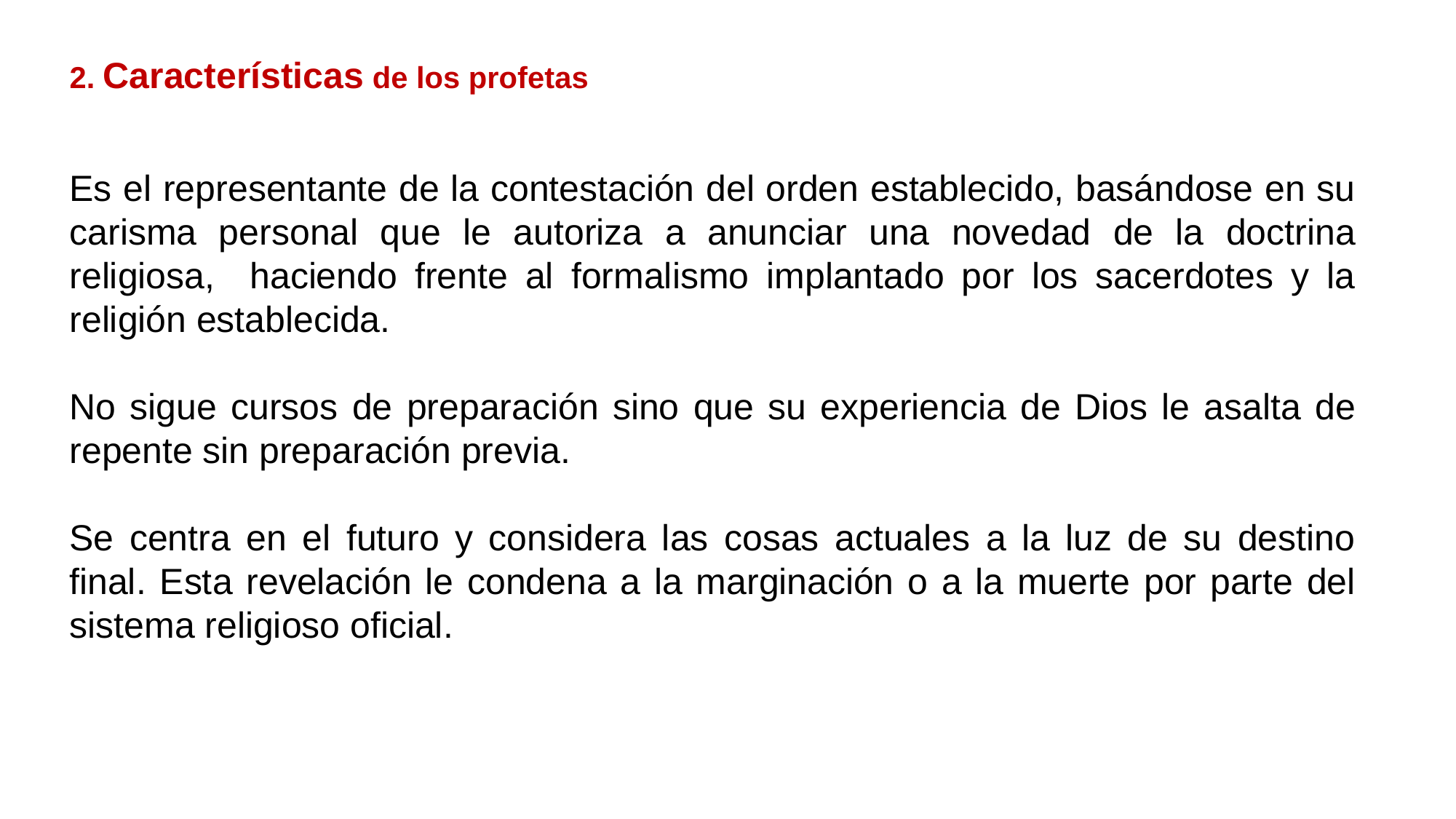

2. Características de los profetas

Es el representante de la contestación del orden establecido, basándose en su carisma personal que le autoriza a anunciar una novedad de la doctrina religiosa,  haciendo frente al formalismo implantado por los sacerdotes y la religión establecida.

No sigue cursos de preparación sino que su experiencia de Dios le asalta de repente sin preparación previa.

Se centra en el futuro y considera las cosas actuales a la luz de su destino final. Esta revelación le condena a la marginación o a la muerte por parte del sistema religioso oficial.